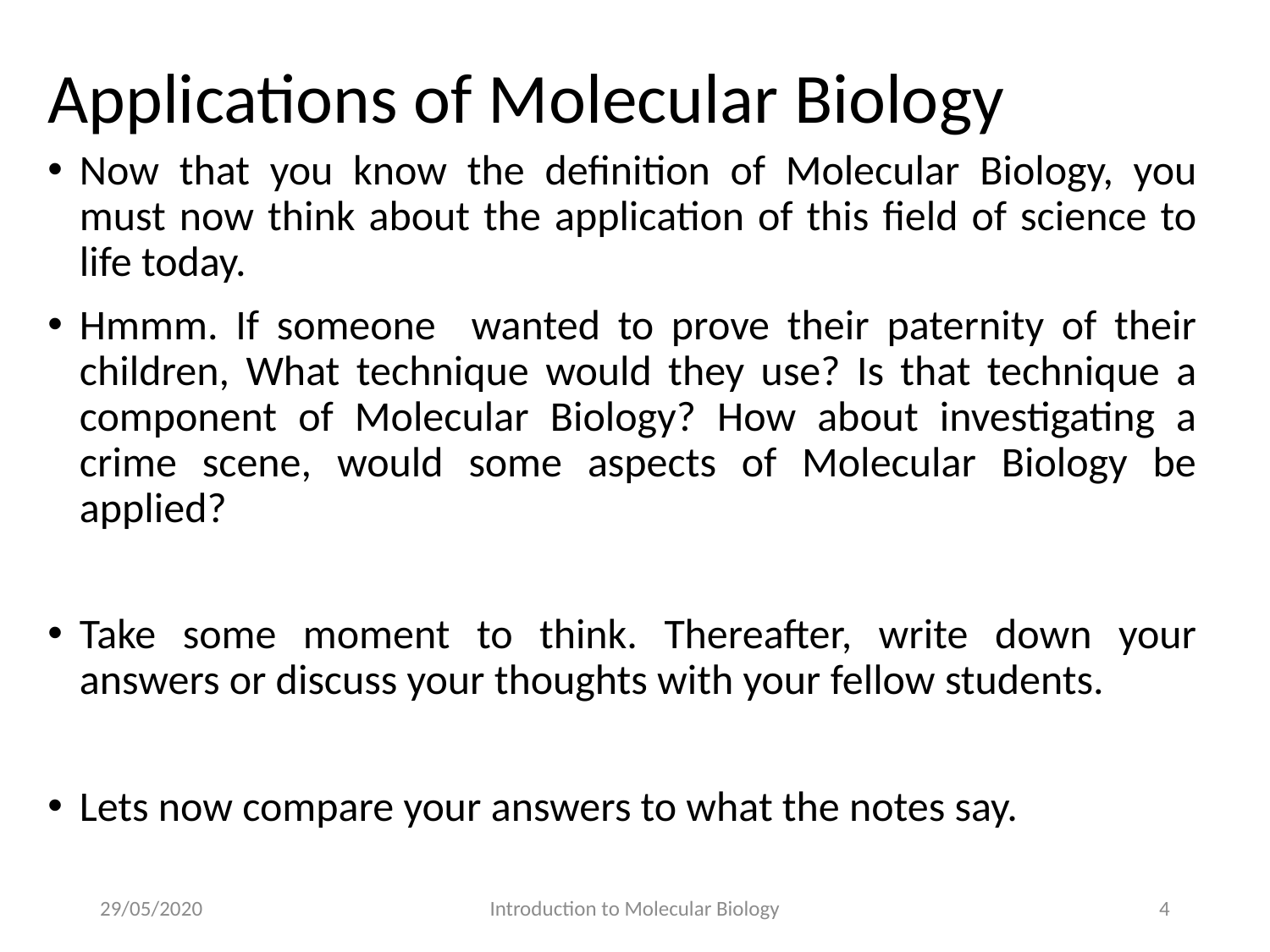

# Applications of Molecular Biology
Now that you know the definition of Molecular Biology, you must now think about the application of this field of science to life today.
Hmmm. If someone  wanted to prove their paternity of their children, What technique would they use? Is that technique a component of Molecular Biology? How about investigating a crime scene, would some aspects of Molecular Biology be applied?

Take some moment to think. Thereafter, write down your answers or discuss your thoughts with your fellow students.

Lets now compare your answers to what the notes say.

29/05/2020
Introduction to Molecular Biology
4